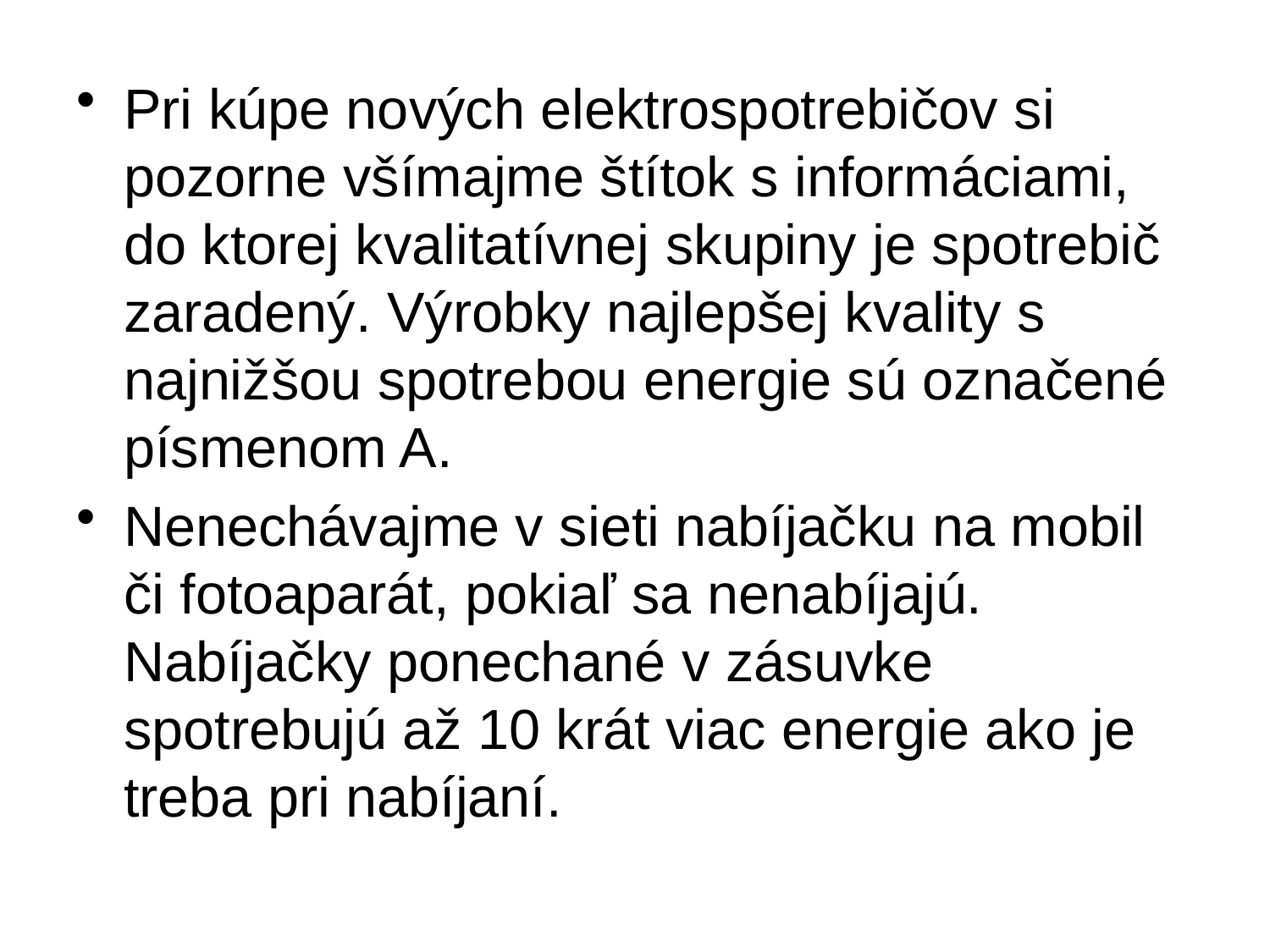

Pri kúpe nových elektrospotrebičov si pozorne všímajme štítok s informáciami, do ktorej kvalitatívnej skupiny je spotrebič zaradený. Výrobky najlepšej kvality s najnižšou spotrebou energie sú označené písmenom A.
Nenechávajme v sieti nabíjačku na mobil či fotoaparát, pokiaľ sa nenabíjajú. Nabíjačky ponechané v zásuvke spotrebujú až 10 krát viac energie ako je treba pri nabíjaní.